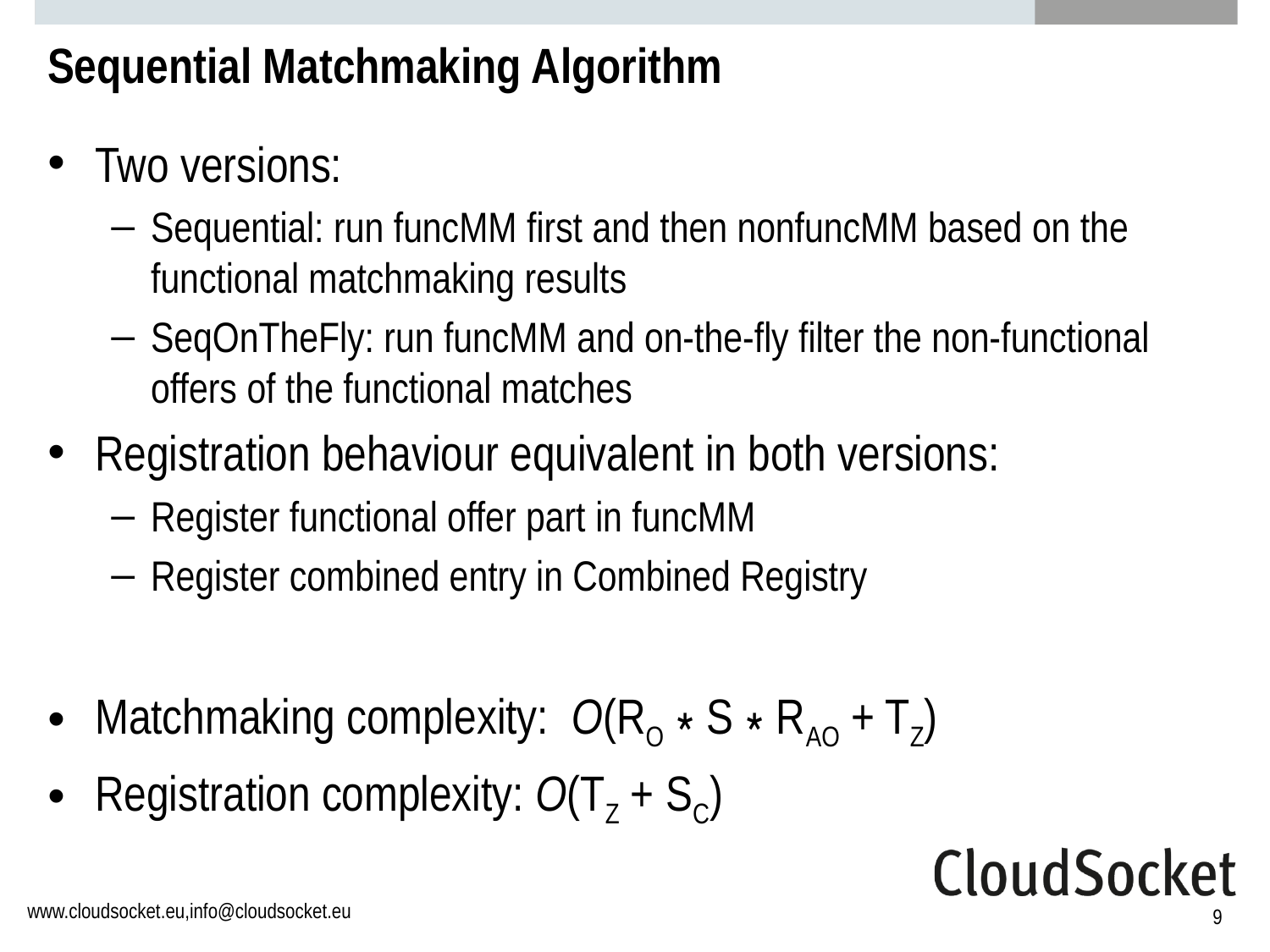

# Sequential Matchmaking Algorithm
Two versions:
Sequential: run funcMM first and then nonfuncMM based on the functional matchmaking results
SeqOnTheFly: run funcMM and on-the-fly filter the non-functional offers of the functional matches
Registration behaviour equivalent in both versions:
Register functional offer part in funcMM
Register combined entry in Combined Registry

Matchmaking complexity:  O(RO ∗ S ∗ RAO + TZ)
Registration complexity: O(TZ + SC)

9